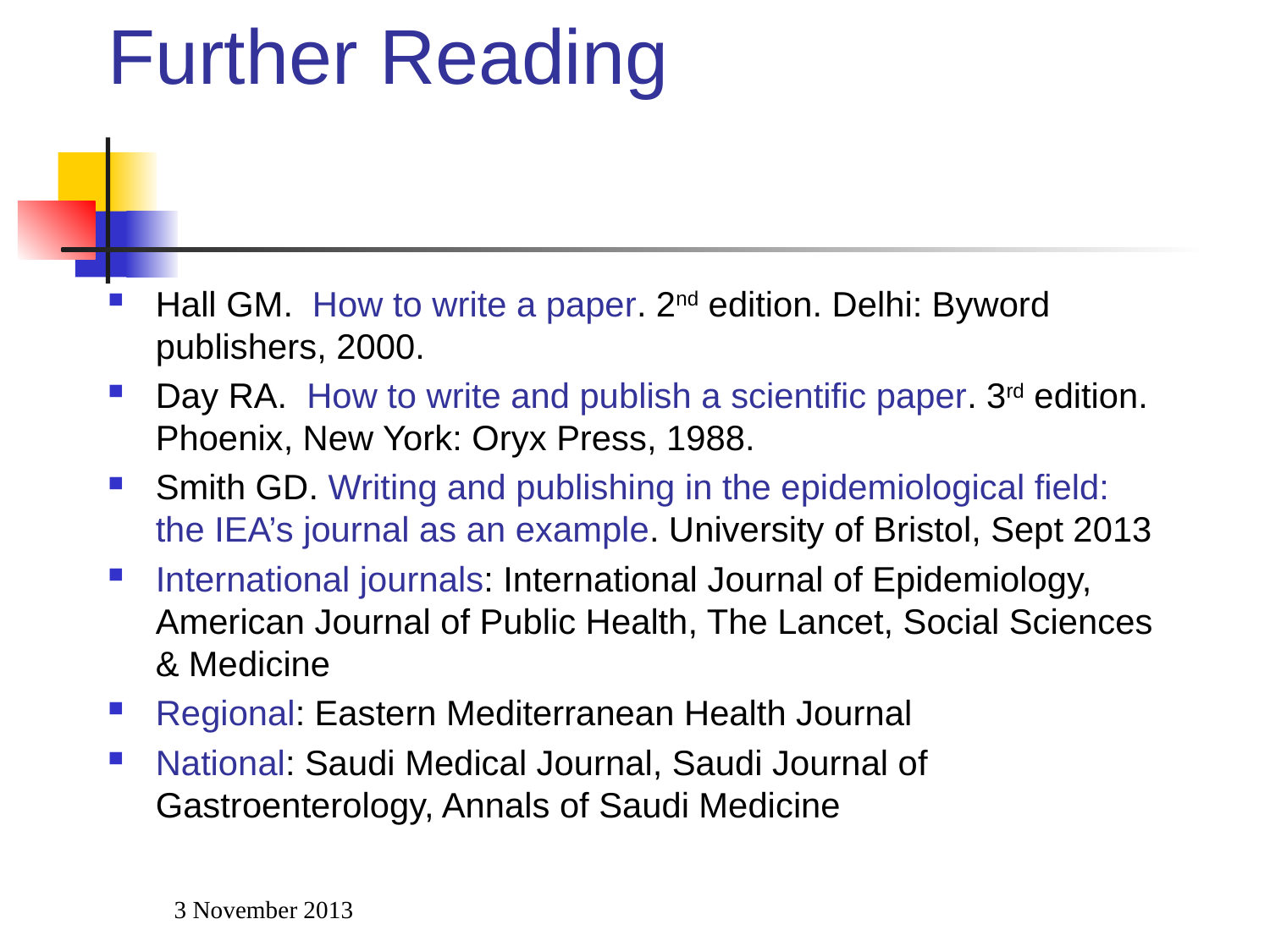

# Further Reading
Hall GM.  How to write a paper. 2nd edition. Delhi: Byword publishers, 2000.
Day RA.  How to write and publish a scientific paper. 3rd edition. Phoenix, New York: Oryx Press, 1988.
Smith GD. Writing and publishing in the epidemiological field: the IEA’s journal as an example. University of Bristol, Sept 2013
International journals: International Journal of Epidemiology, American Journal of Public Health, The Lancet, Social Sciences & Medicine
Regional: Eastern Mediterranean Health Journal
National: Saudi Medical Journal, Saudi Journal of Gastroenterology, Annals of Saudi Medicine
3 November 2013